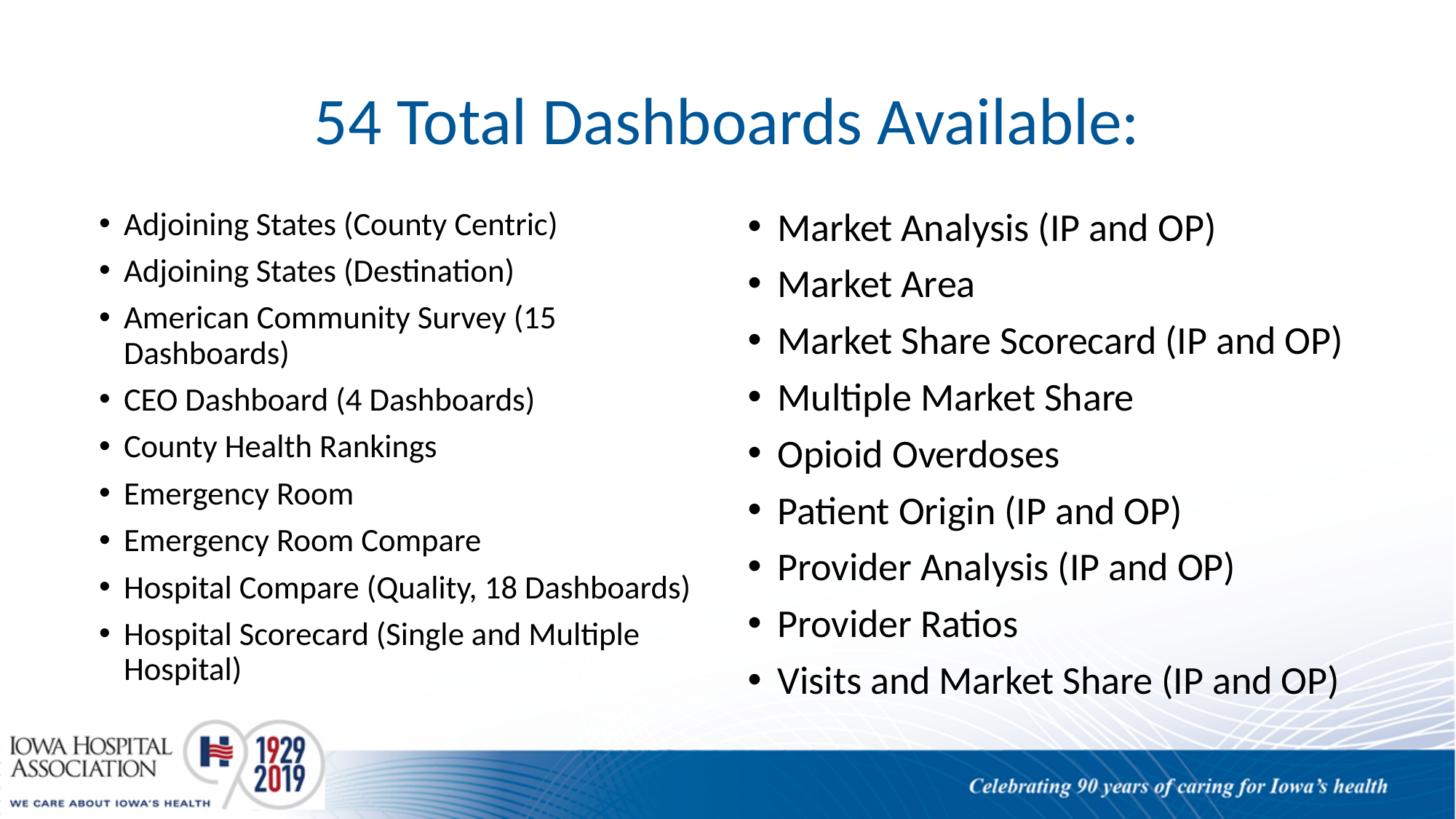

# 54 Total Dashboards Available:
Adjoining States (County Centric)
Adjoining States (Destination)
American Community Survey (15 Dashboards)
CEO Dashboard (4 Dashboards)
County Health Rankings
Emergency Room
Emergency Room Compare
Hospital Compare (Quality, 18 Dashboards)
Hospital Scorecard (Single and Multiple Hospital)
Market Analysis (IP and OP)
Market Area
Market Share Scorecard (IP and OP)
Multiple Market Share
Opioid Overdoses
Patient Origin (IP and OP)
Provider Analysis (IP and OP)
Provider Ratios
Visits and Market Share (IP and OP)